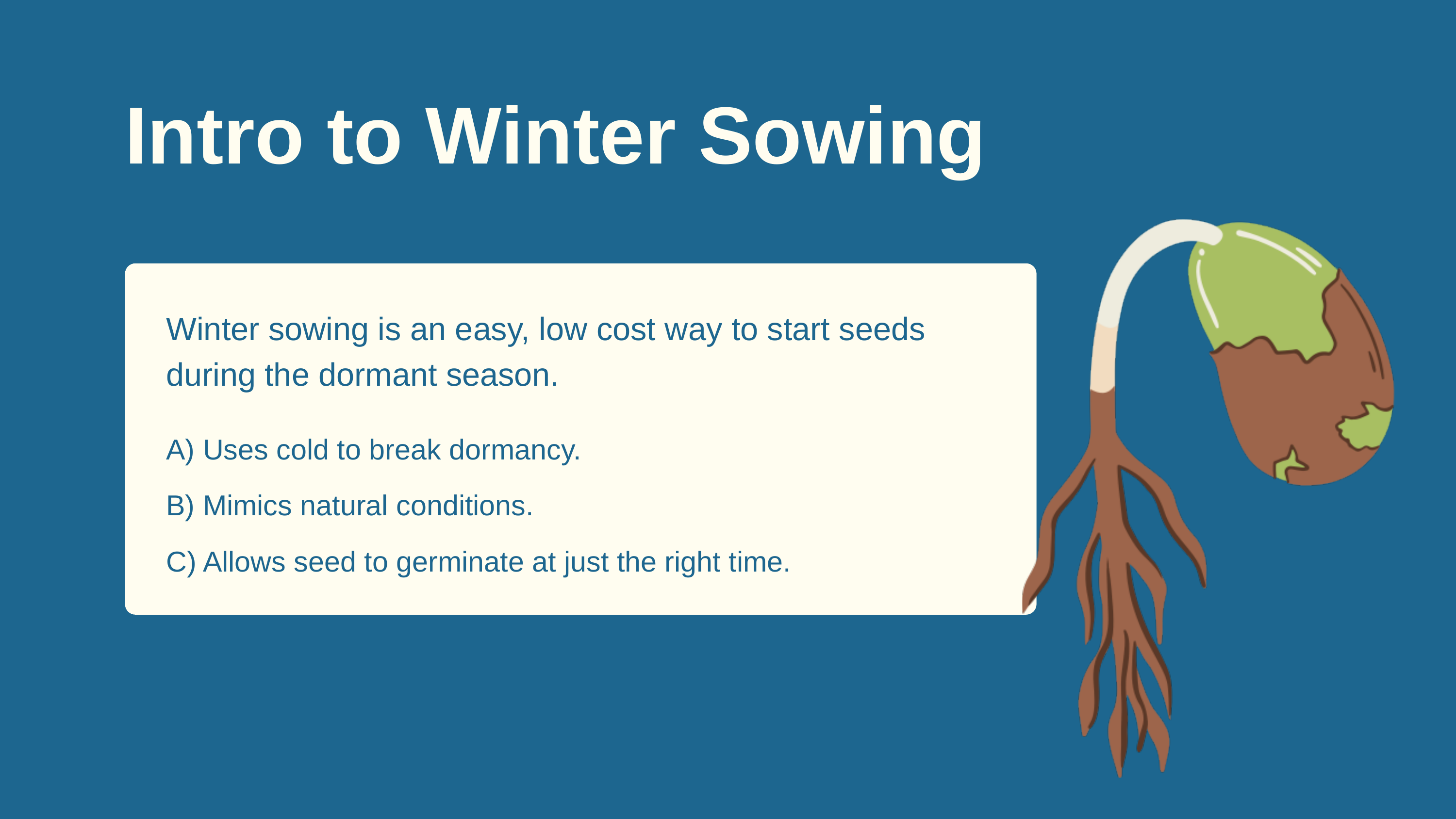

Intro to Winter Sowing

Winter sowing is an easy, low cost way to start seeds during the dormant season.
A) Uses cold to break dormancy.
B) Mimics natural conditions.
C) Allows seed to germinate at just the right time.